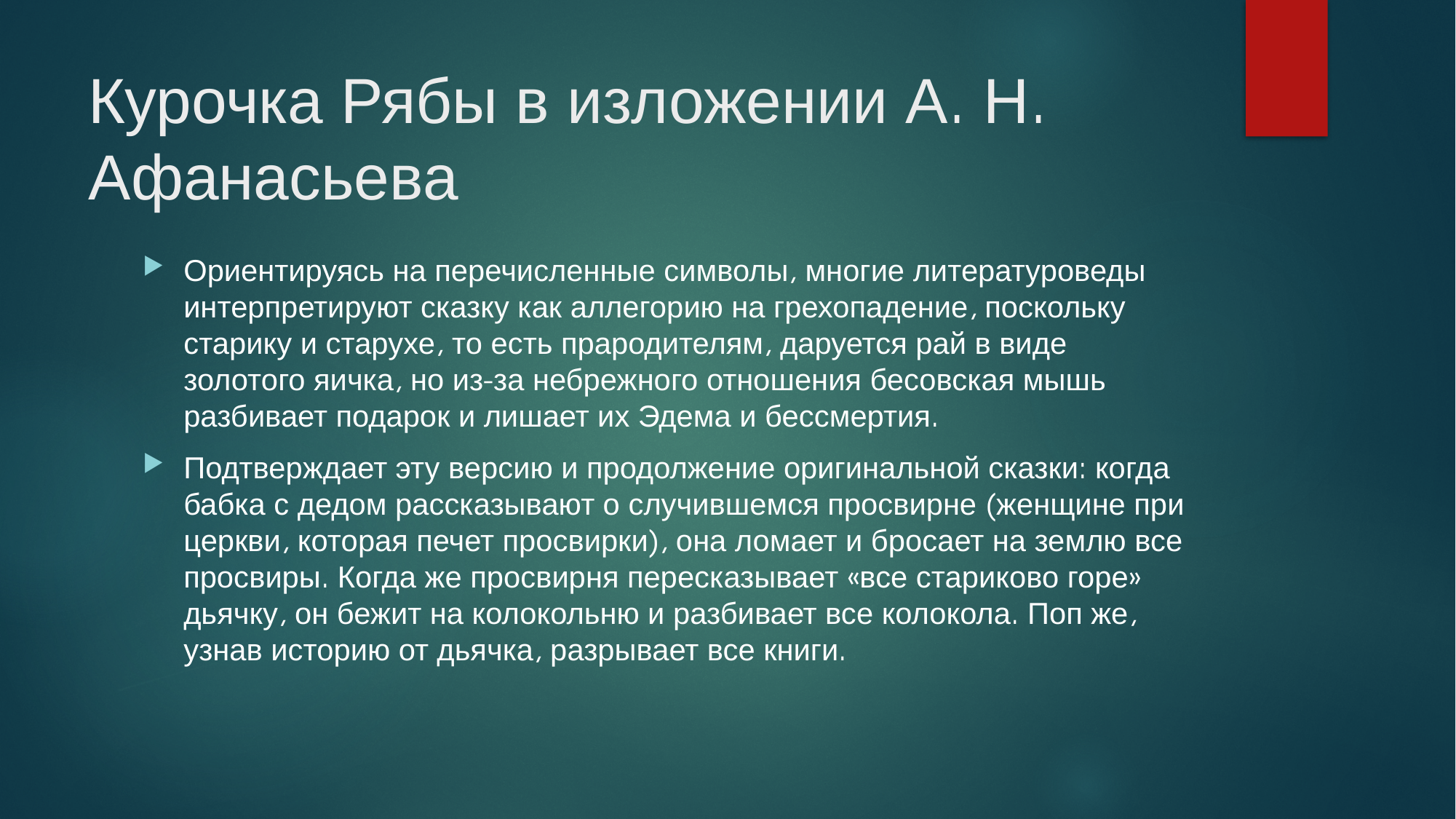

# Курочка Рябы в изложении А. Н. Афанасьева
Ориентируясь на перечисленные символы, многие литературоведы интерпретируют сказку как аллегорию на грехопадение, поскольку старику и старухе, то есть прародителям, даруется рай в виде золотого яичка, но из-за небрежного отношения бесовская мышь разбивает подарок и лишает их Эдема и бессмертия.
Подтверждает эту версию и продолжение оригинальной сказки: когда бабка с дедом рассказывают о случившемся просвирне (женщине при церкви, которая печет просвирки), она ломает и бросает на землю все просвиры. Когда же просвирня пересказывает «все стариково горе» дьячку, он бежит на колокольню и разбивает все колокола. Поп же, узнав историю от дьячка, разрывает все книги.